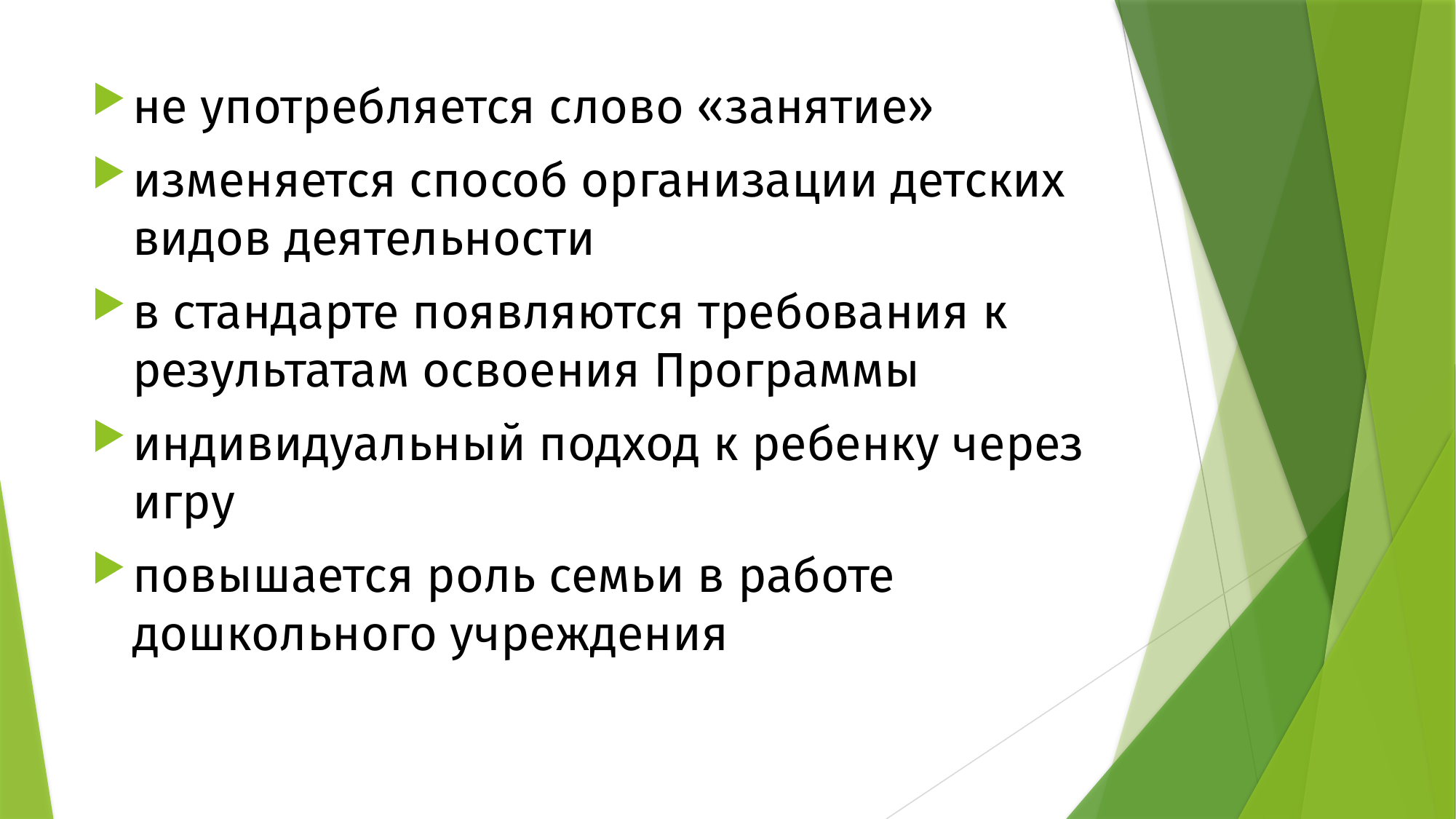

не употребляется слово «занятие»
изменяется способ организации детских видов деятельности
в стандарте появляются требования к результатам освоения Программы
индивидуальный подход к ребенку через игру
повышается роль семьи в работе дошкольного учреждения